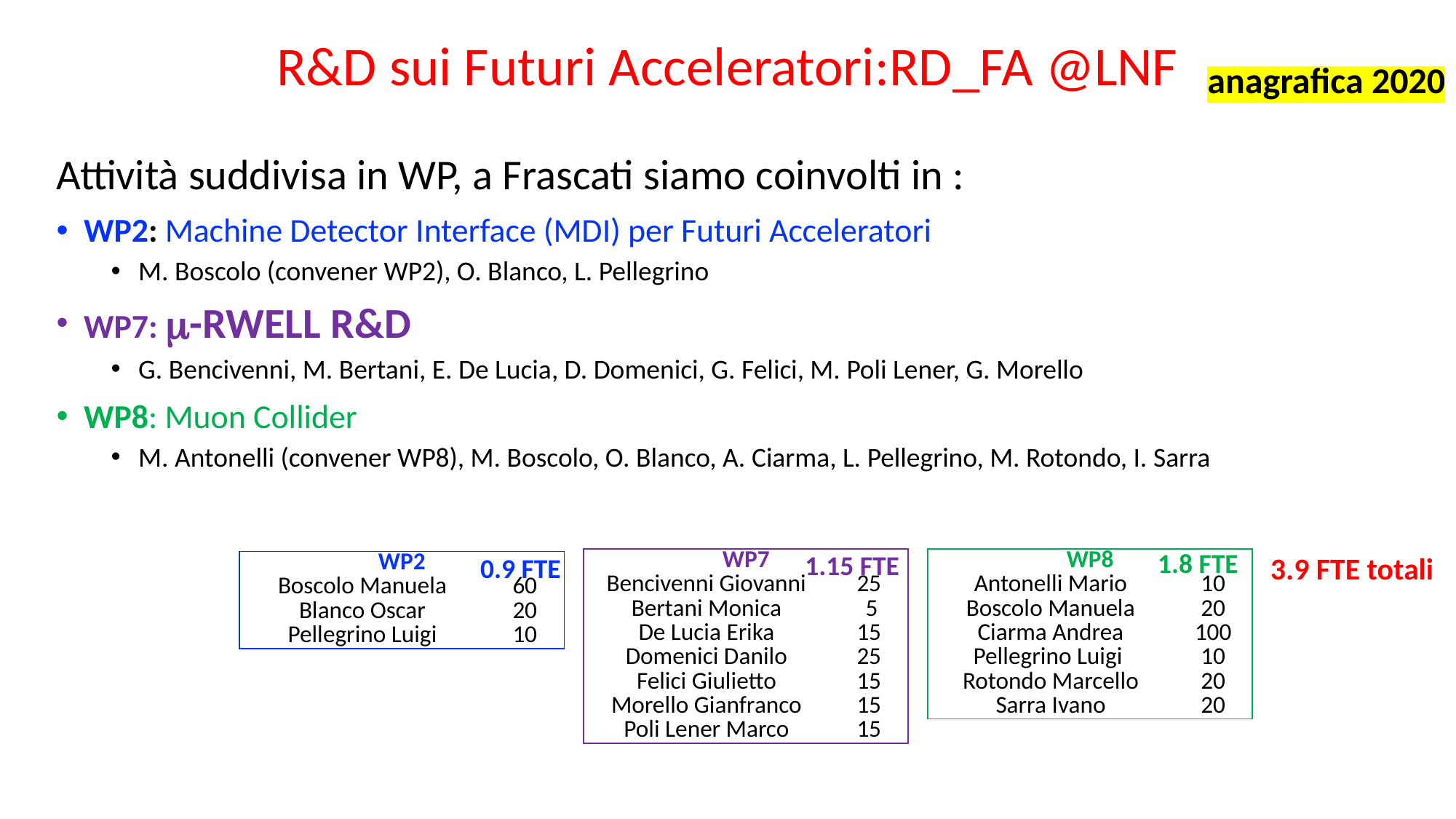

# R&D sui Futuri Acceleratori:RD_FA @LNF
anagrafica 2020
Attività suddivisa in WP, a Frascati siamo coinvolti in :
WP2: Machine Detector Interface (MDI) per Futuri Acceleratori
M. Boscolo (convener WP2), O. Blanco, L. Pellegrino
WP7: μ-RWELL R&D
G. Bencivenni, M. Bertani, E. De Lucia, D. Domenici, G. Felici, M. Poli Lener, G. Morello
WP8: Muon Collider
M. Antonelli (convener WP8), M. Boscolo, O. Blanco, A. Ciarma, L. Pellegrino, M. Rotondo, I. Sarra
1.8 FTE
1.15 FTE
3.9 FTE totali
0.9 FTE
| WP7 |  |
| --- | --- |
| Bencivenni Giovanni | 25 |
| Bertani Monica | 5 |
| De Lucia Erika | 15 |
| Domenici Danilo | 25 |
| Felici Giulietto | 15 |
| Morello Gianfranco | 15 |
| Poli Lener Marco | 15 |
| WP8 |  |
| --- | --- |
| Antonelli Mario | 10 |
| Boscolo Manuela | 20 |
| Ciarma Andrea | 100 |
| Pellegrino Luigi | 10 |
| Rotondo Marcello | 20 |
| Sarra Ivano | 20 |
| WP2 |  |
| --- | --- |
| Boscolo Manuela | 60 |
| Blanco Oscar | 20 |
| Pellegrino Luigi | 10 |